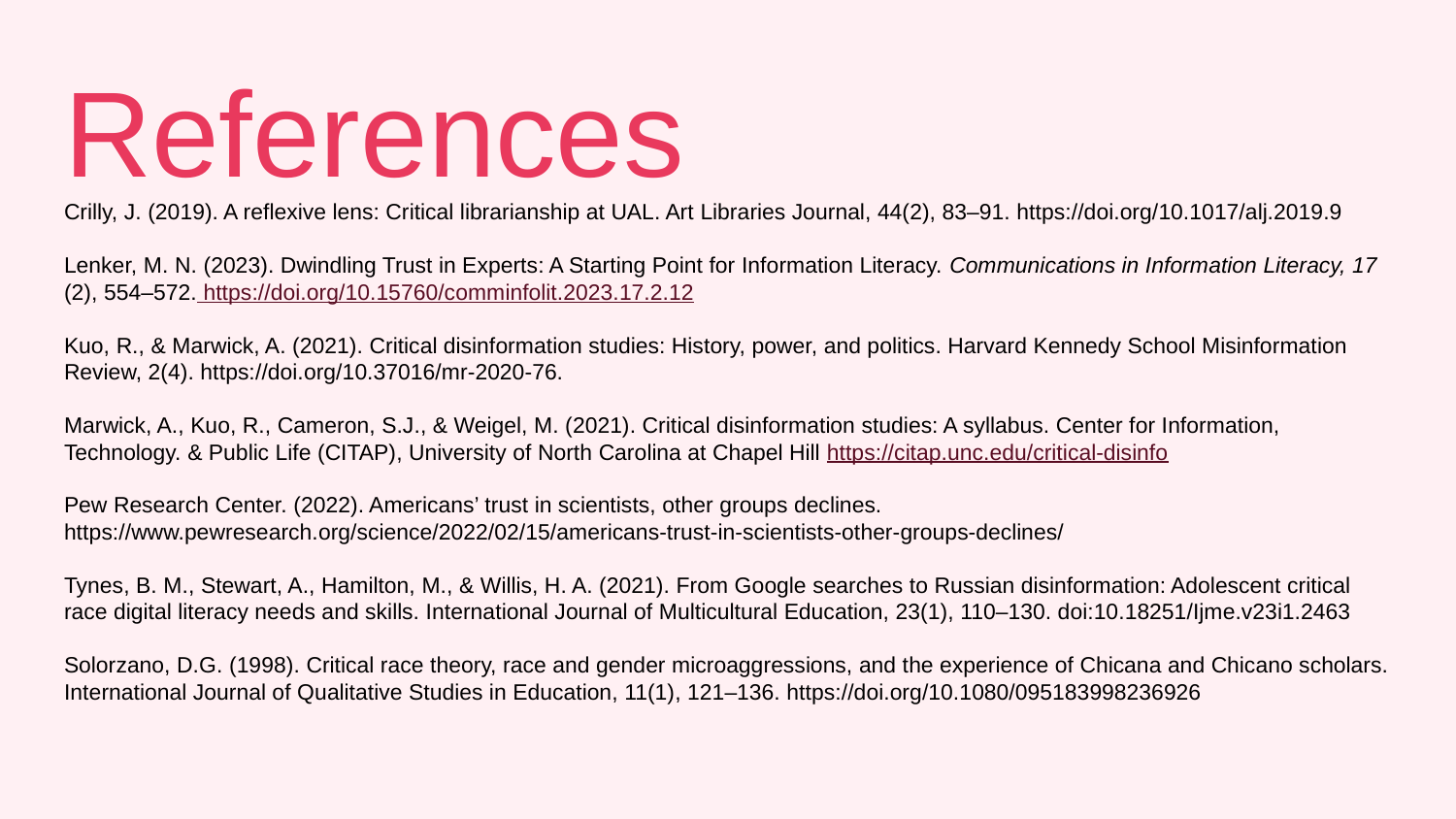

# References
Crilly, J. (2019). A reflexive lens: Critical librarianship at UAL. Art Libraries Journal, 44(2), 83–91. https://doi.org/10.1017/alj.2019.9

Lenker, M. N. (2023). Dwindling Trust in Experts: A Starting Point for Information Literacy. Communications in Information Literacy, 17 (2), 554–572. https://doi.org/10.15760/comminfolit.2023.17.2.12

Kuo, R., & Marwick, A. (2021). Critical disinformation studies: History, power, and politics. Harvard Kennedy School Misinformation Review, 2(4). https://doi.org/10.37016/mr-2020-76.

Marwick, A., Kuo, R., Cameron, S.J., & Weigel, M. (2021). Critical disinformation studies: A syllabus. Center for Information, Technology. & Public Life (CITAP), University of North Carolina at Chapel Hill https://citap.unc.edu/critical-disinfo

Pew Research Center. (2022). Americans’ trust in scientists, other groups declines. https://www.pewresearch.org/science/2022/02/15/americans-trust-in-scientists-other-groups-declines/

Tynes, B. M., Stewart, A., Hamilton, M., & Willis, H. A. (2021). From Google searches to Russian disinformation: Adolescent critical race digital literacy needs and skills. International Journal of Multicultural Education, 23(1), 110–130. doi:10.18251/Ijme.v23i1.2463

Solorzano, D.G. (1998). Critical race theory, race and gender microaggressions, and the experience of Chicana and Chicano scholars. International Journal of Qualitative Studies in Education, 11(1), 121–136. https://doi.org/10.1080/095183998236926